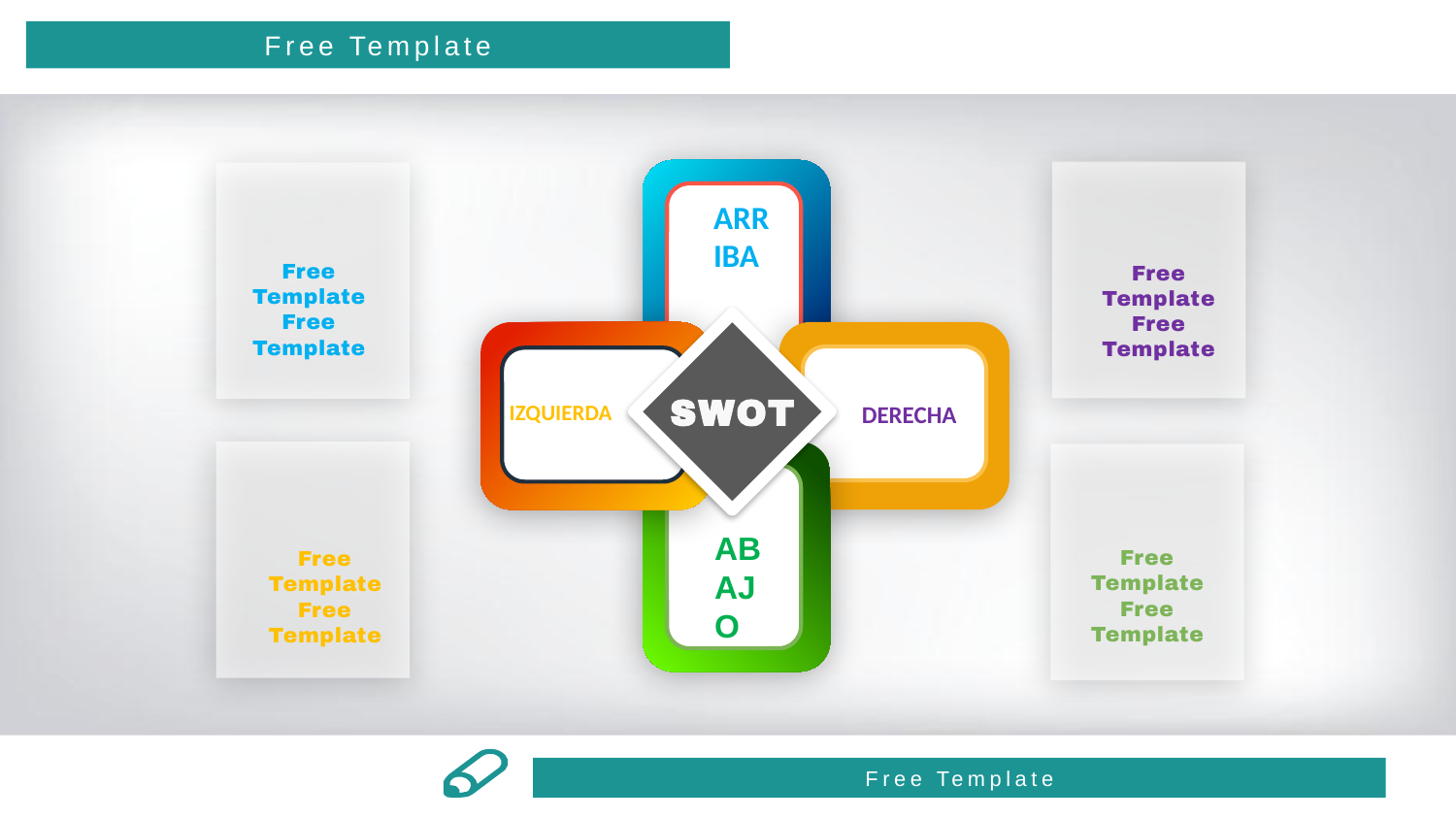

ARRIBA
Free Template
Free Template

Free Template
Free Template

SWOT
IZQUIERDA
DERECHA

ABAJO
Free Template
Free Template

Free Template
Free Template